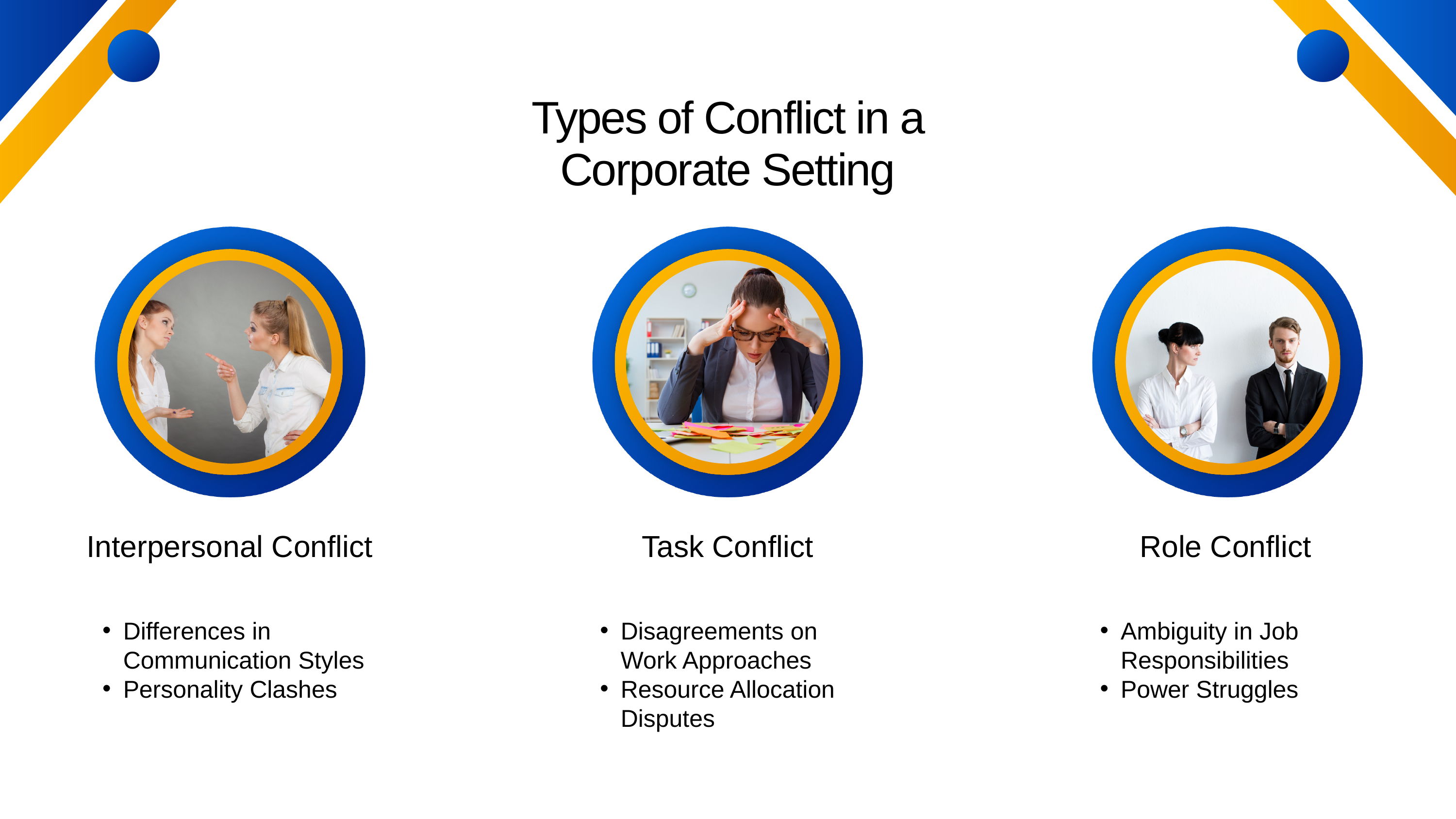

Types of Conflict in a Corporate Setting

Interpersonal Conflict
Task Conflict
Role Conflict
Differences in Communication Styles
Personality Clashes
Disagreements on Work Approaches
Resource Allocation Disputes

Ambiguity in Job Responsibilities
Power Struggles